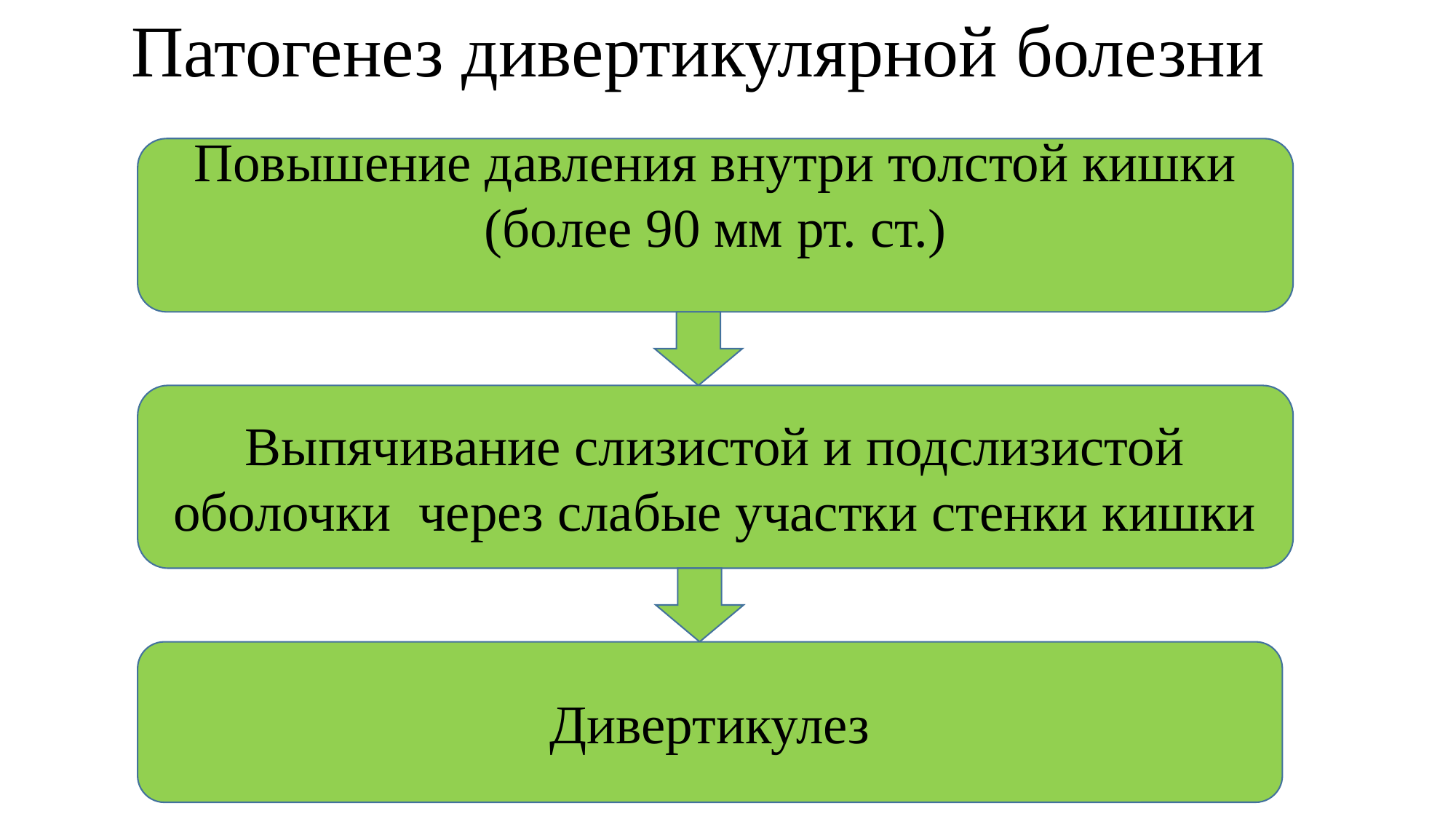

# Патогенез дивертикулярной болезни
Повышение давления внутри толстой кишки (более 90 мм рт. ст.)

Выпячивание слизистой и подслизистой оболочки  через слабые участки стенки кишки

Дивертикулез